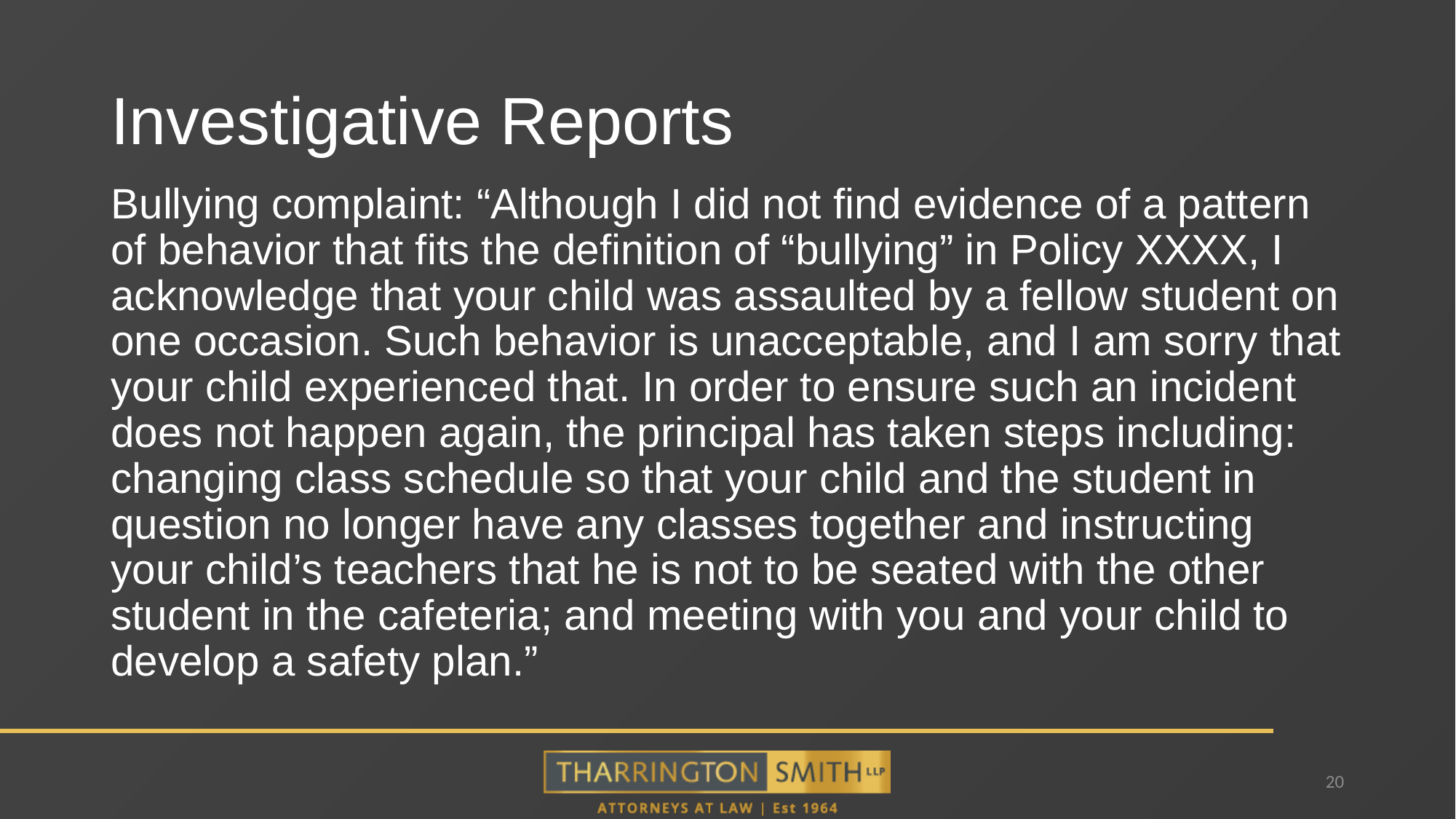

# Investigative Reports
Bullying complaint: “Although I did not find evidence of a pattern of behavior that fits the definition of “bullying” in Policy XXXX, I acknowledge that your child was assaulted by a fellow student on one occasion. Such behavior is unacceptable, and I am sorry that your child experienced that. In order to ensure such an incident does not happen again, the principal has taken steps including: changing class schedule so that your child and the student in question no longer have any classes together and instructing your child’s teachers that he is not to be seated with the other student in the cafeteria; and meeting with you and your child to develop a safety plan.”

20